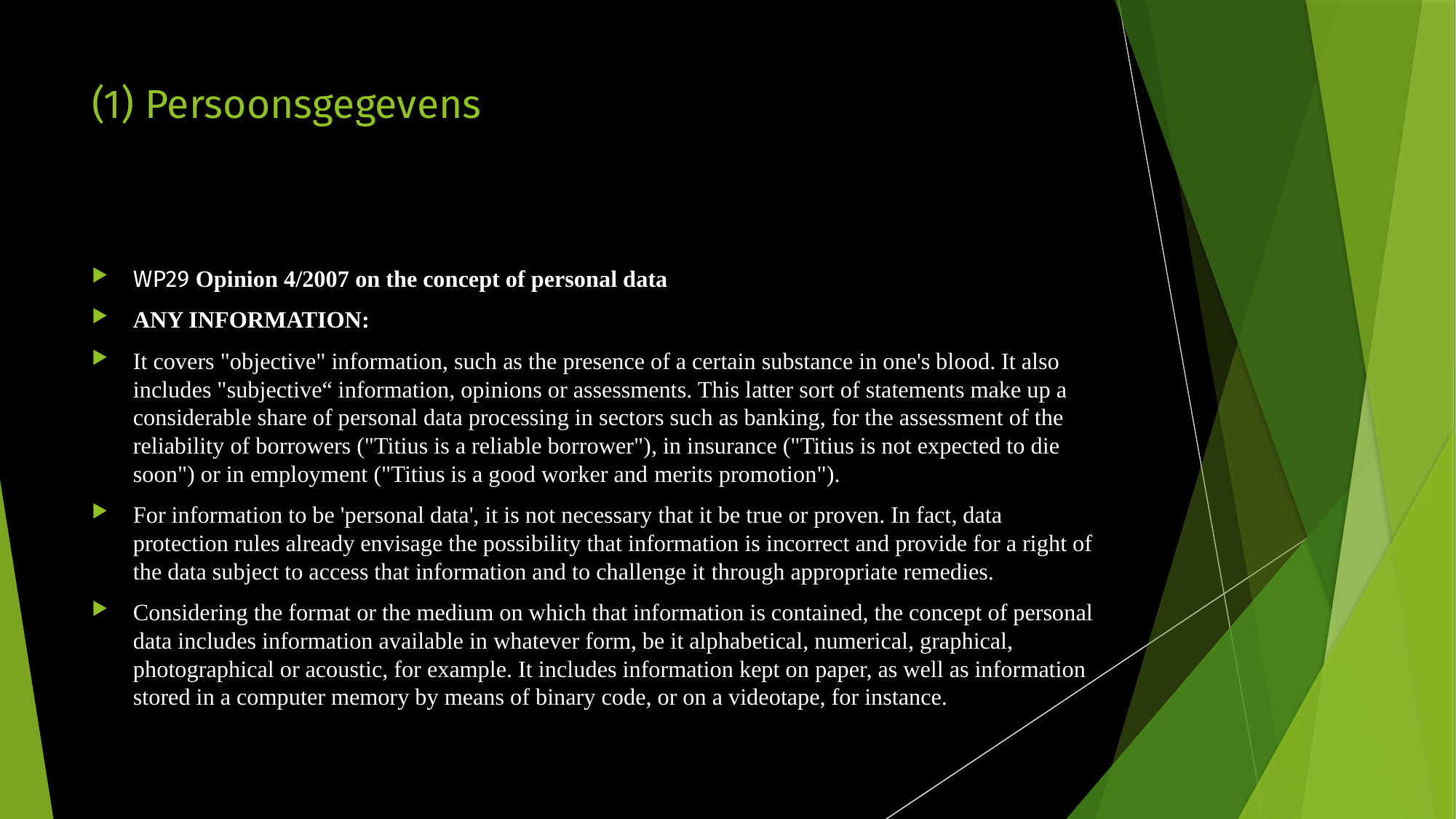

# (1) Persoonsgegevens
WP29 Opinion 4/2007 on the concept of personal data
ANY INFORMATION:
It covers "objective" information, such as the presence of a certain substance in one's blood. It also includes "subjective“ information, opinions or assessments. This latter sort of statements make up a considerable share of personal data processing in sectors such as banking, for the assessment of the reliability of borrowers ("Titius is a reliable borrower"), in insurance ("Titius is not expected to die soon") or in employment ("Titius is a good worker and merits promotion").
For information to be 'personal data', it is not necessary that it be true or proven. In fact, data protection rules already envisage the possibility that information is incorrect and provide for a right of the data subject to access that information and to challenge it through appropriate remedies.
Considering the format or the medium on which that information is contained, the concept of personal data includes information available in whatever form, be it alphabetical, numerical, graphical, photographical or acoustic, for example. It includes information kept on paper, as well as information stored in a computer memory by means of binary code, or on a videotape, for instance.